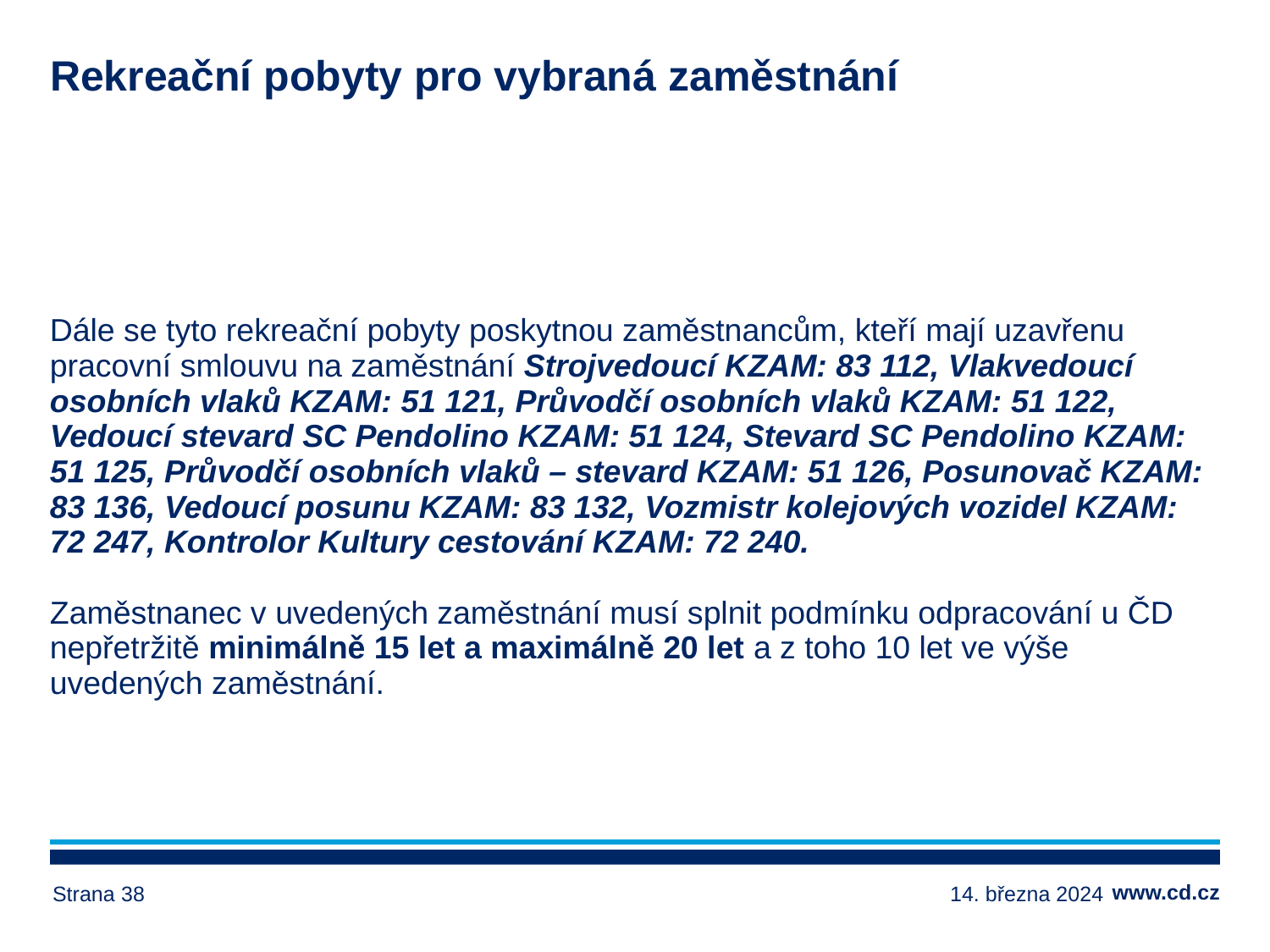

# Rekreační pobyty pro vybraná zaměstnání
Dále se tyto rekreační pobyty poskytnou zaměstnancům, kteří mají uzavřenu pracovní smlouvu na zaměstnání Strojvedoucí KZAM: 83 112, Vlakvedoucí osobních vlaků KZAM: 51 121, Průvodčí osobních vlaků KZAM: 51 122, Vedoucí stevard SC Pendolino KZAM: 51 124, Stevard SC Pendolino KZAM: 51 125, Průvodčí osobních vlaků – stevard KZAM: 51 126, Posunovač KZAM: 83 136, Vedoucí posunu KZAM: 83 132, Vozmistr kolejových vozidel KZAM: 72 247, Kontrolor Kultury cestování KZAM: 72 240.

Zaměstnanec v uvedených zaměstnání musí splnit podmínku odpracování u ČD nepřetržitě minimálně 15 let a maximálně 20 let a z toho 10 let ve výše uvedených zaměstnání.

Strana 38
14. března 2024